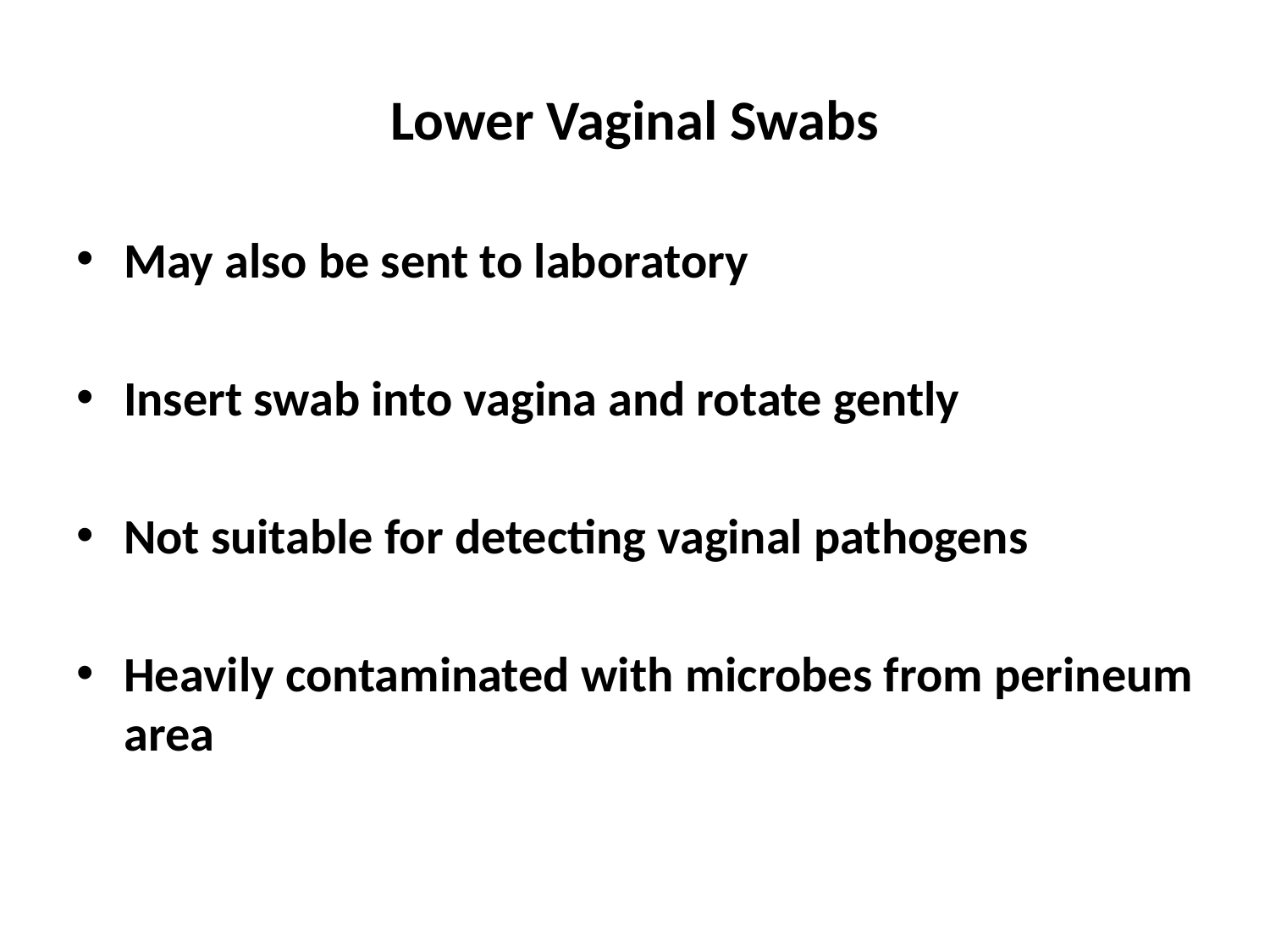

# Lower Vaginal Swabs
May also be sent to laboratory

Insert swab into vagina and rotate gently

Not suitable for detecting vaginal pathogens

Heavily contaminated with microbes from perineum area